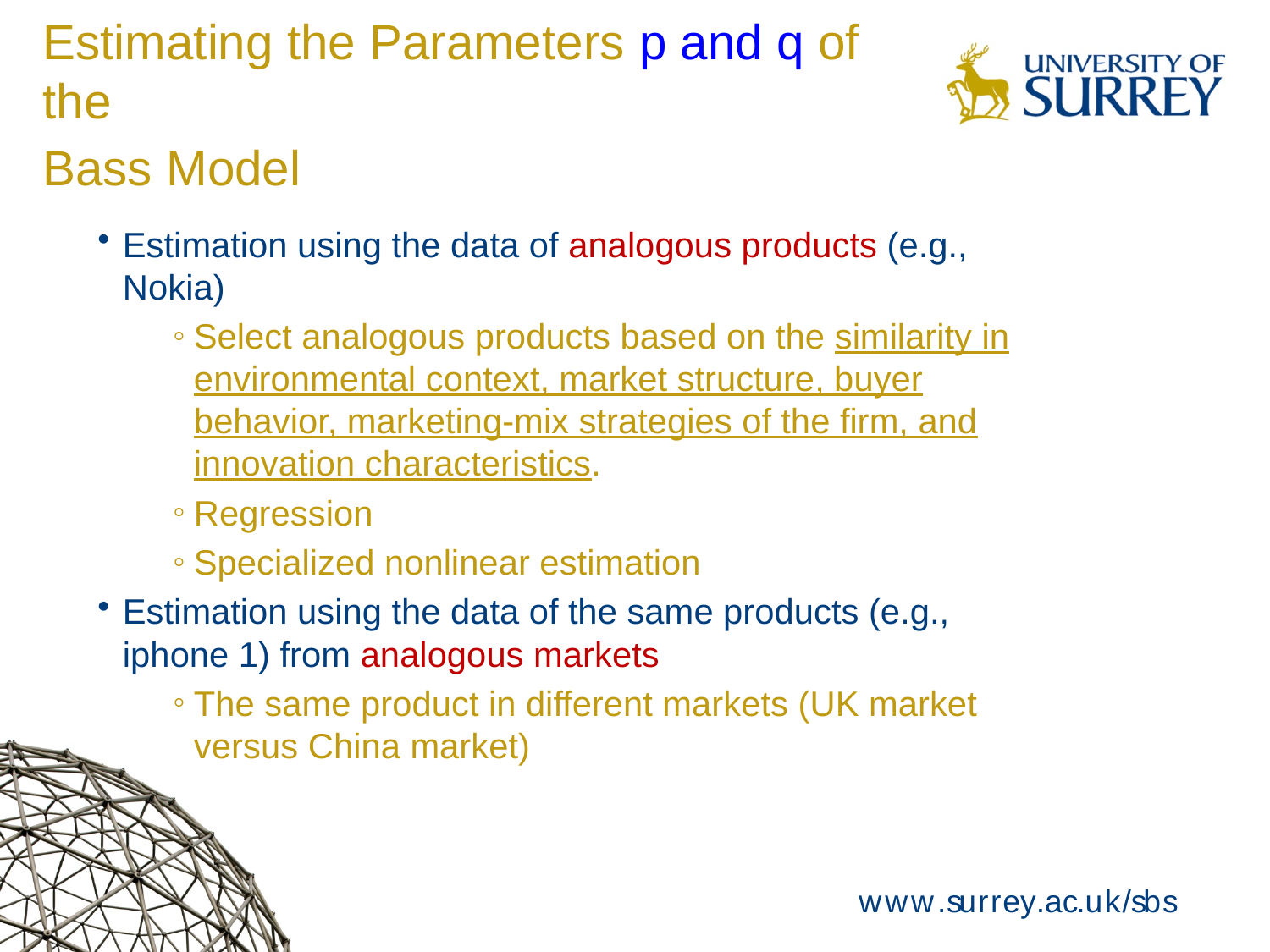

# Estimating the Parameters p and q of the Bass Model
Estimation using the data of analogous products (e.g., Nokia)
Select analogous products based on the similarity in environmental context, market structure, buyer behavior, marketing-mix strategies of the firm, and innovation characteristics.
Regression
Specialized nonlinear estimation
Estimation using the data of the same products (e.g., iphone 1) from analogous markets
The same product in different markets (UK market versus China market)